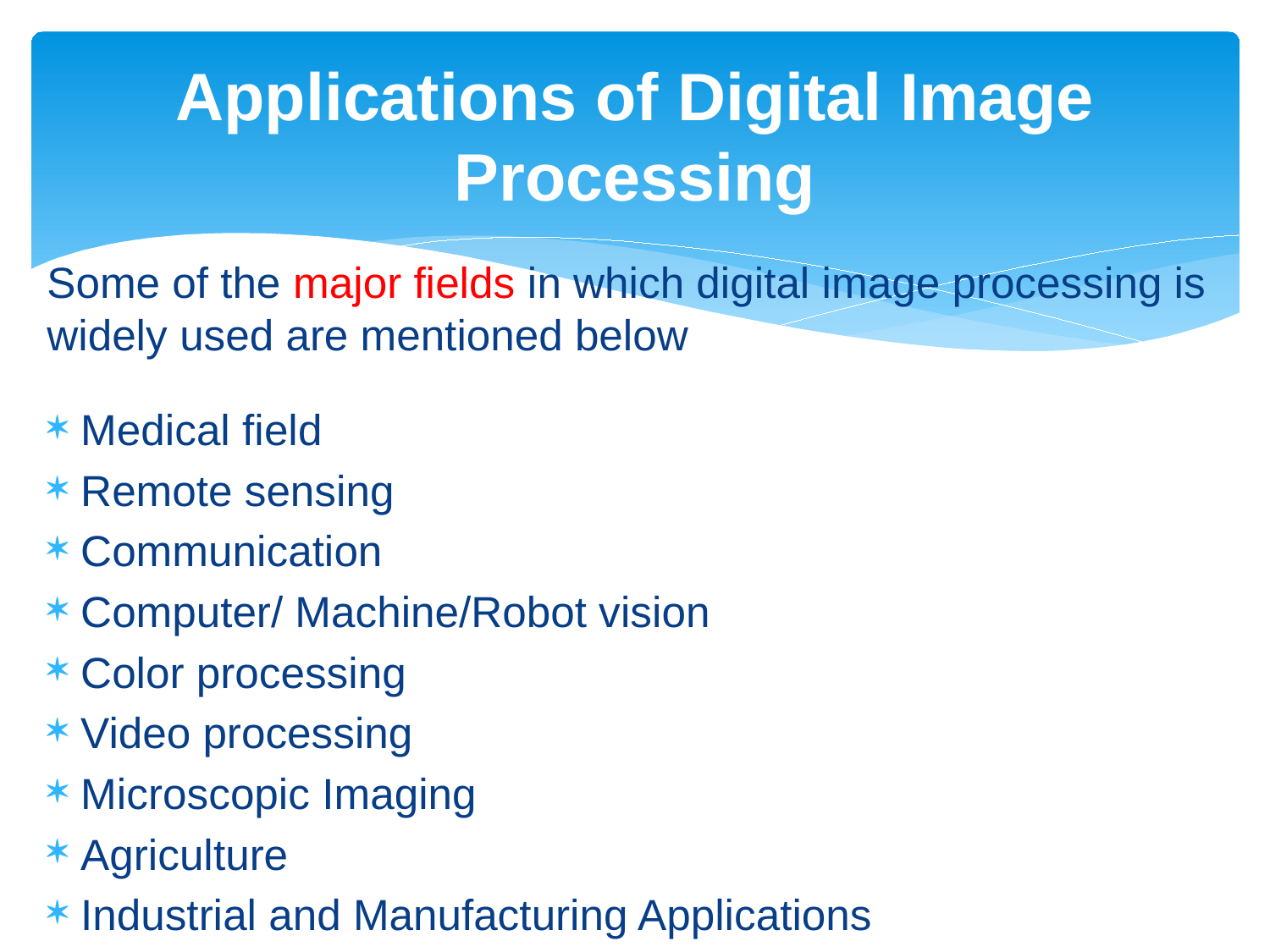

# Applications of Digital Image Processing
Some of the major fields in which digital image processing is widely used are mentioned below

Medical field
Remote sensing
Communication
Computer/ Machine/Robot vision
Color processing
Video processing
Microscopic Imaging
Agriculture
Industrial and Manufacturing Applications